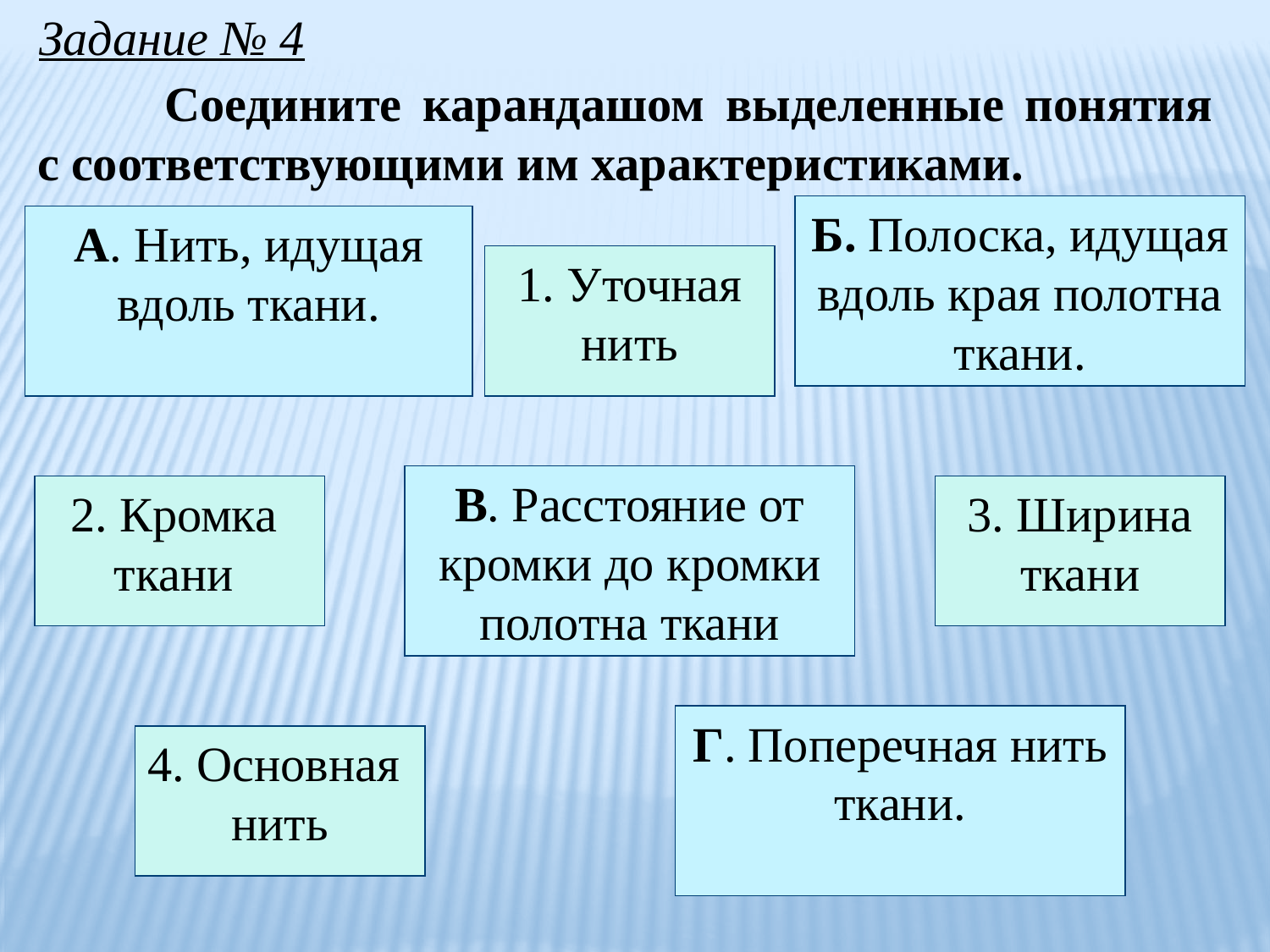

Задание № 4
	Соедините карандашом выделенные понятия с соответствующими им характеристиками.

Б. Полоска, идущая вдоль края полотна ткани.
А. Нить, идущая вдоль ткани.
1. Уточная нить
В. Расстояние от кромки до кромки полотна ткани
2. Кромка
ткани
3. Ширина
ткани
Г. Поперечная нить ткани.
4. Основная  нить